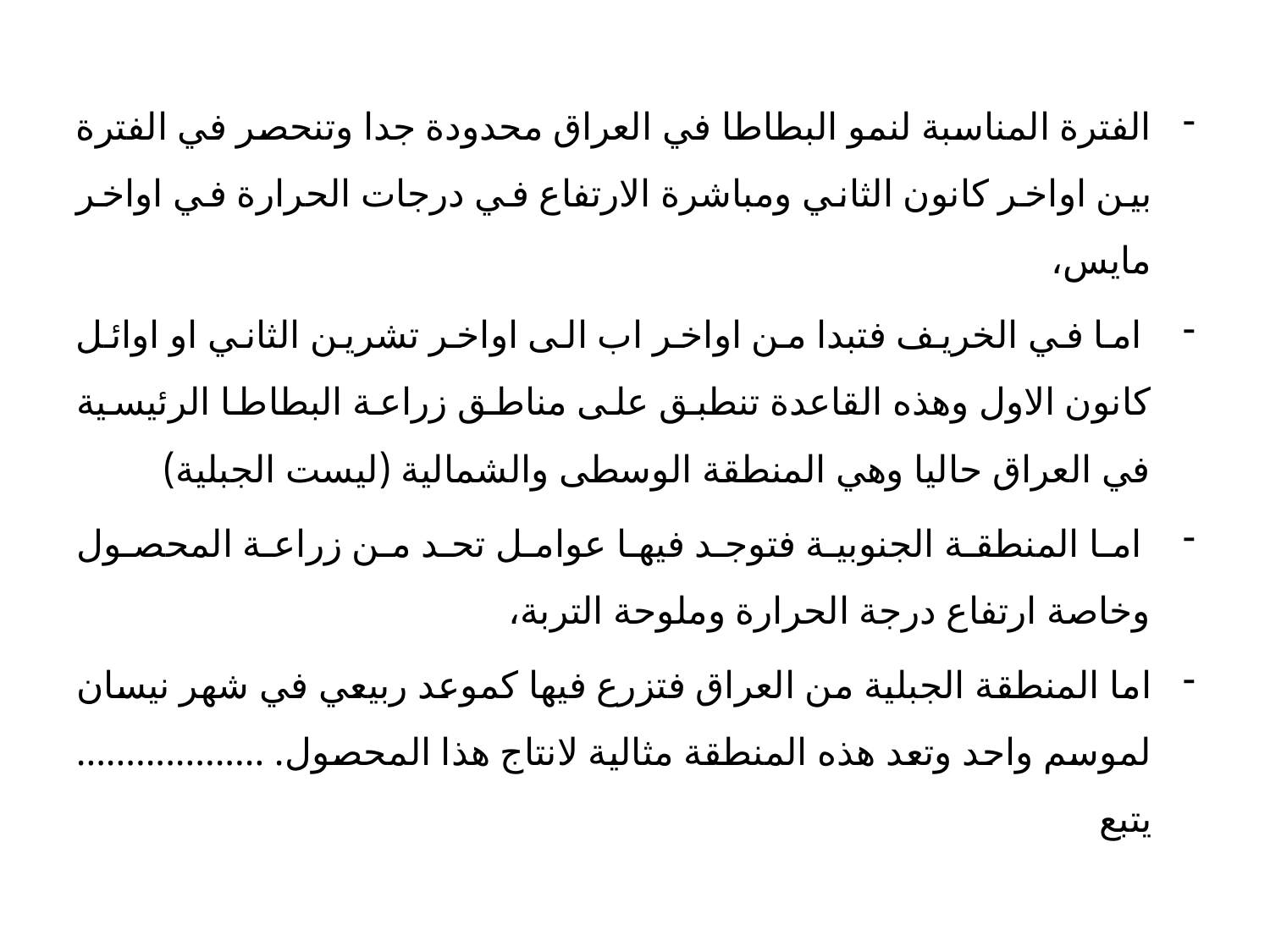

الفترة المناسبة لنمو البطاطا في العراق محدودة جدا وتنحصر في الفترة بين اواخر كانون الثاني ومباشرة الارتفاع في درجات الحرارة في اواخر مايس،
 اما في الخريف فتبدا من اواخر اب الى اواخر تشرين الثاني او اوائل كانون الاول وهذه القاعدة تنطبق على مناطق زراعة البطاطا الرئيسية في العراق حاليا وهي المنطقة الوسطى والشمالية (ليست الجبلية)
 اما المنطقة الجنوبية فتوجد فيها عوامل تحد من زراعة المحصول وخاصة ارتفاع درجة الحرارة وملوحة التربة،
اما المنطقة الجبلية من العراق فتزرع فيها كموعد ربيعي في شهر نيسان لموسم واحد وتعد هذه المنطقة مثالية لانتاج هذا المحصول. ................... يتبع